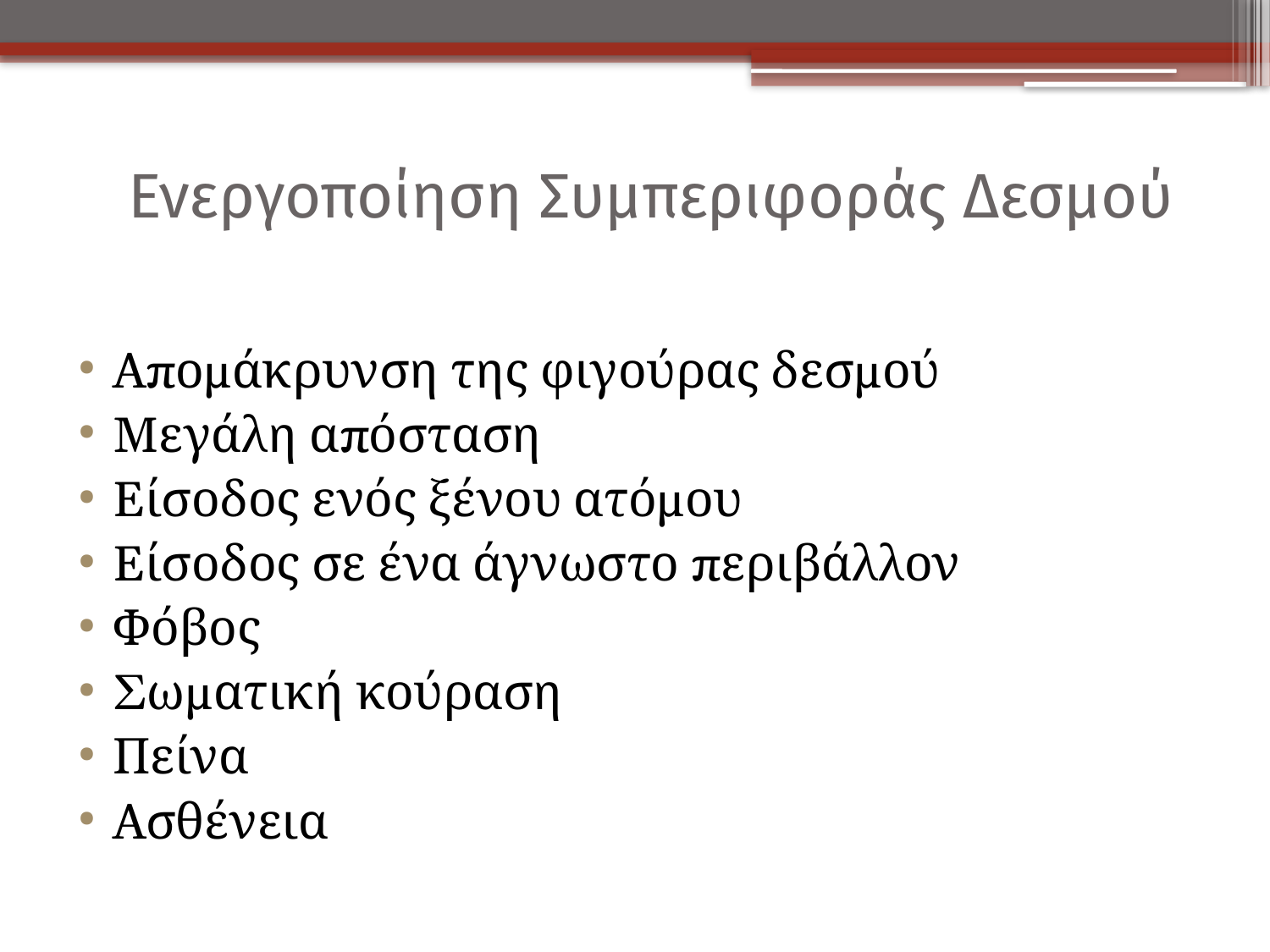

# Ενεργοποίηση Συμπεριφοράς Δεσμού

Απομάκρυνση της φιγούρας δεσμού
Μεγάλη απόσταση
Είσοδος ενός ξένου ατόμου
Είσοδος σε ένα άγνωστο περιβάλλον
Φόβος
Σωματική κούραση
Πείνα
Ασθένεια